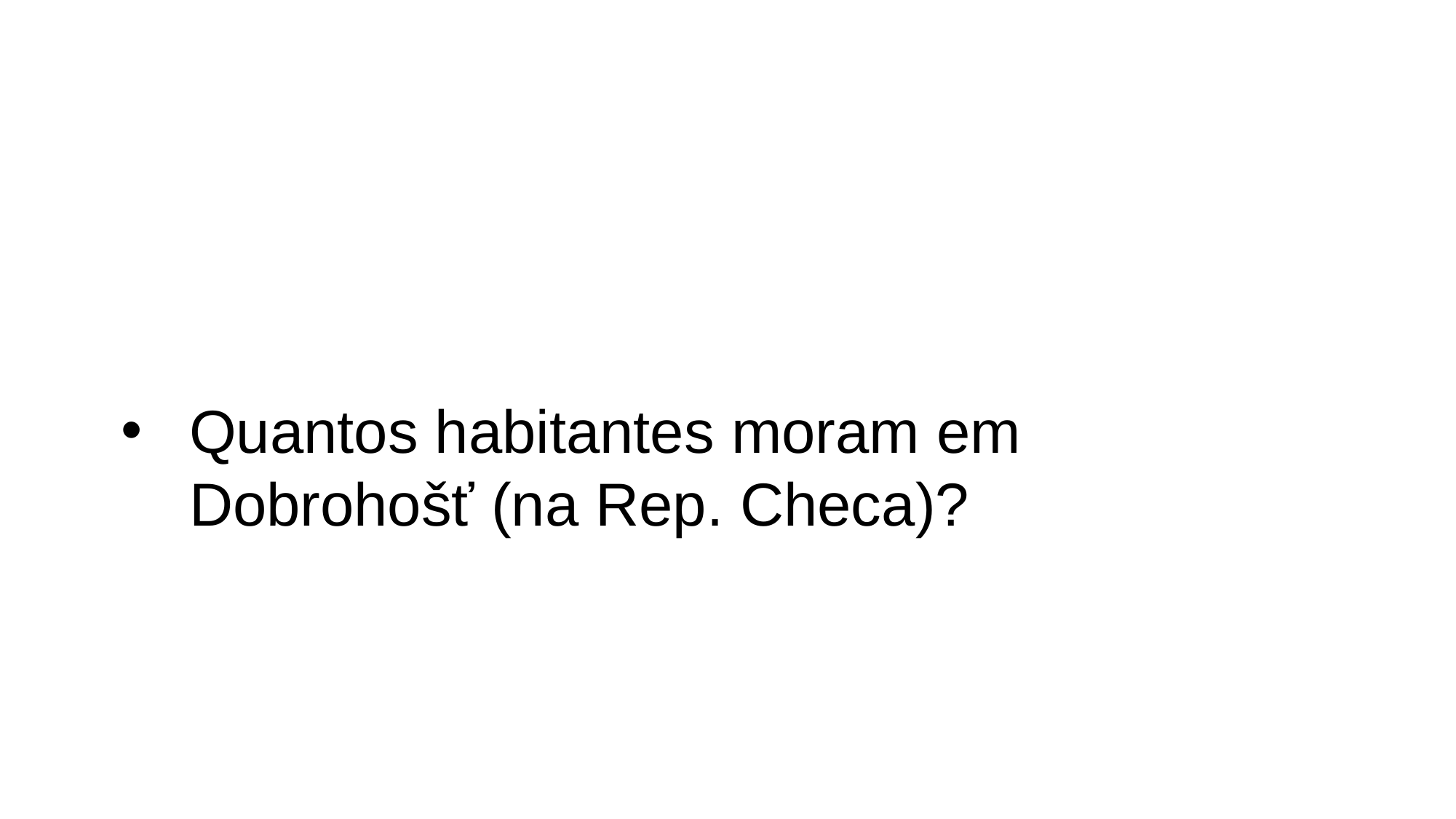

#

Quantos habitantes moram em Dobrohošť (na Rep. Checa)?